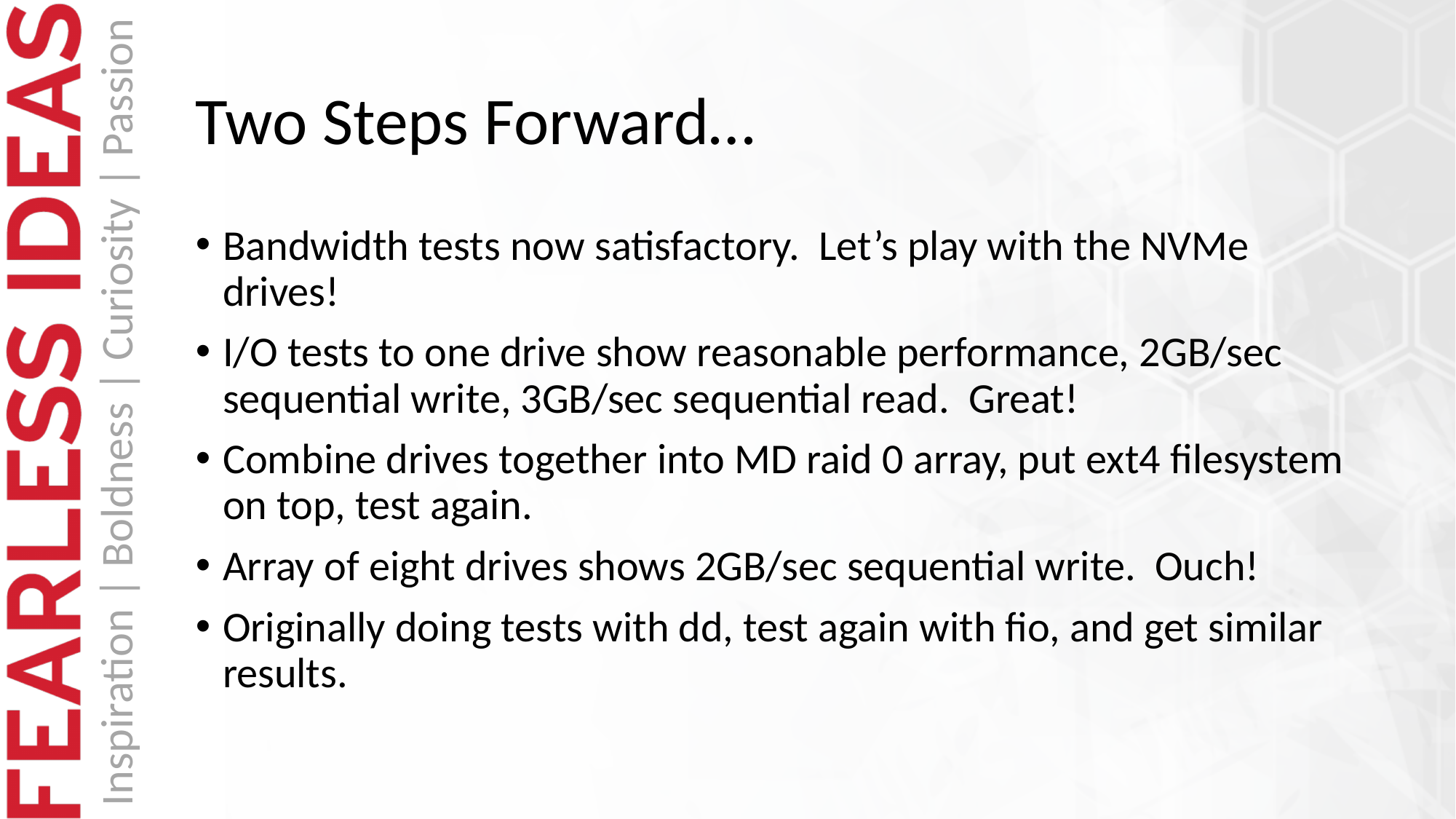

# Two Steps Forward…
Bandwidth tests now satisfactory.  Let’s play with the NVMe drives!
I/O tests to one drive show reasonable performance, 2GB/sec sequential write, 3GB/sec sequential read.  Great!
Combine drives together into MD raid 0 array, put ext4 filesystem on top, test again.
Array of eight drives shows 2GB/sec sequential write.  Ouch!
Originally doing tests with dd, test again with fio, and get similar results.